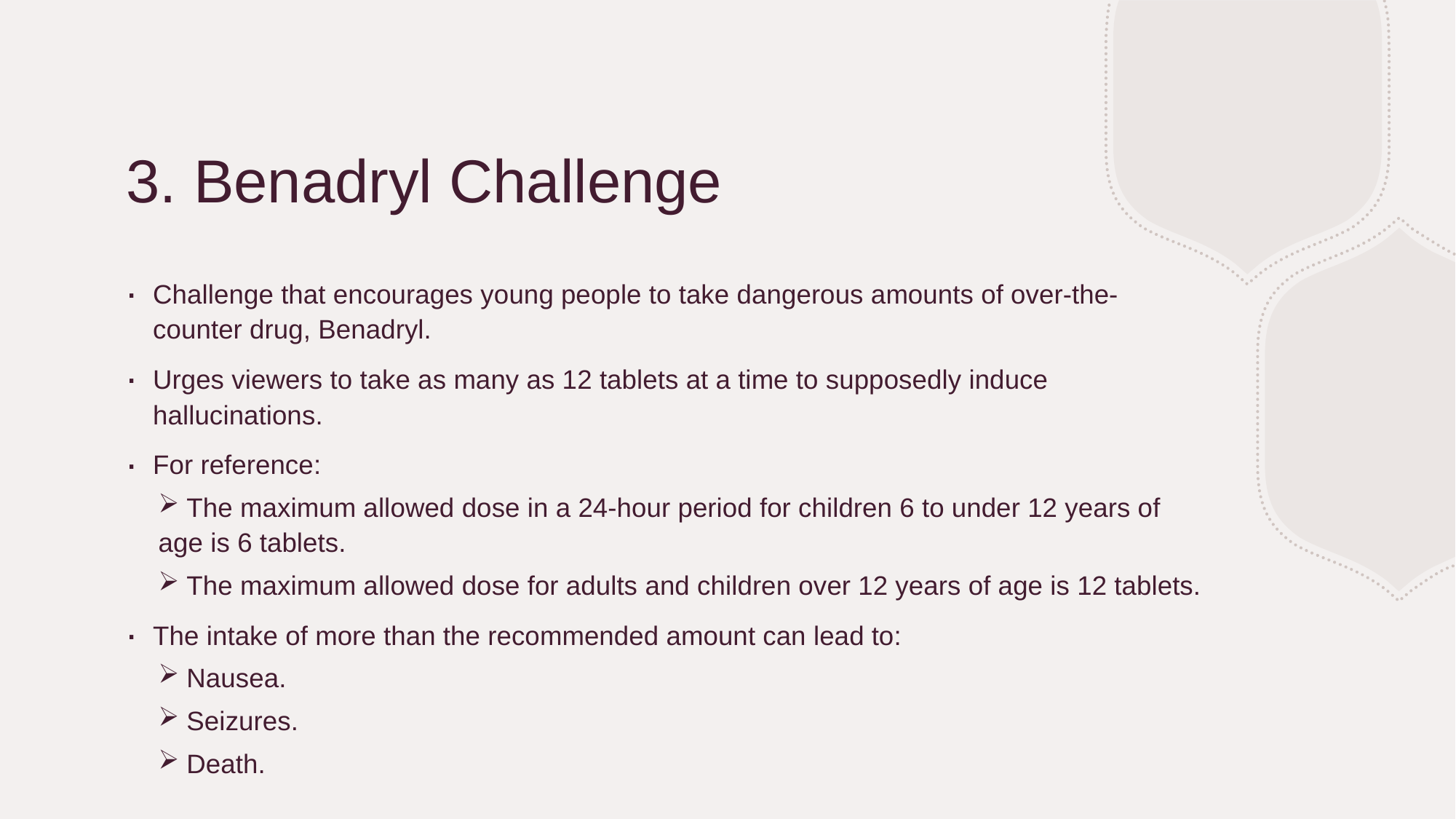

# 3. Benadryl Challenge
Challenge that encourages young people to take dangerous amounts of over-the-counter drug, Benadryl.
Urges viewers to take as many as 12 tablets at a time to supposedly induce hallucinations.
For reference:
 The maximum allowed dose in a 24-hour period for children 6 to under 12 years of age is 6 tablets.
 The maximum allowed dose for adults and children over 12 years of age is 12 tablets.
The intake of more than the recommended amount can lead to:
 Nausea.
 Seizures.
 Death.